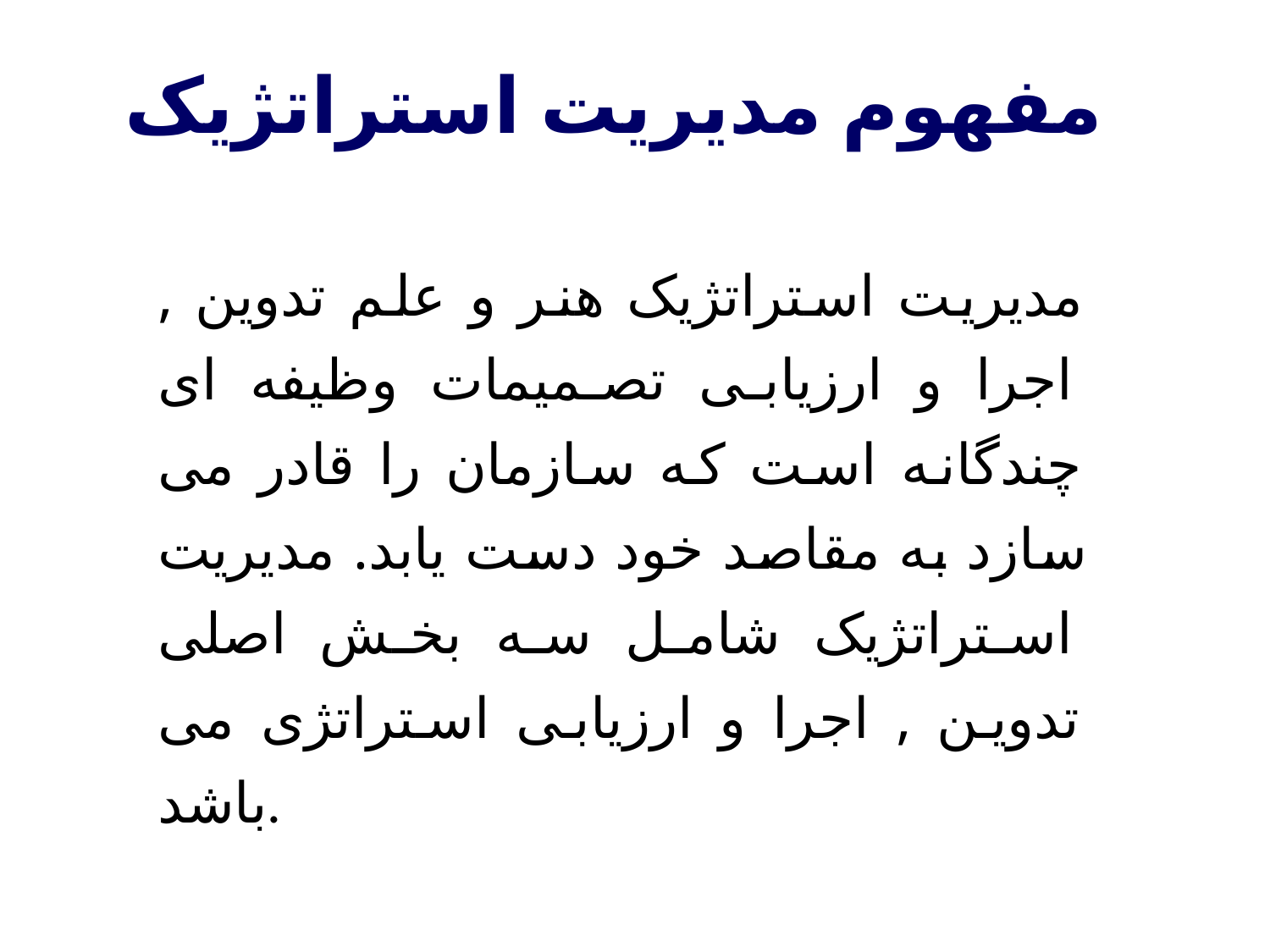

مفهوم مدیریت استراتژیک
مدیریت استراتژیک هنر و علم تدوین , اجرا و ارزیابی تصمیمات وظیفه ای چندگانه است که سازمان را قادر می سازد به مقاصد خود دست یابد. مدیریت استراتژیک شامل سه بخش اصلی تدوین , اجرا و ارزیابی استراتژی می باشد.